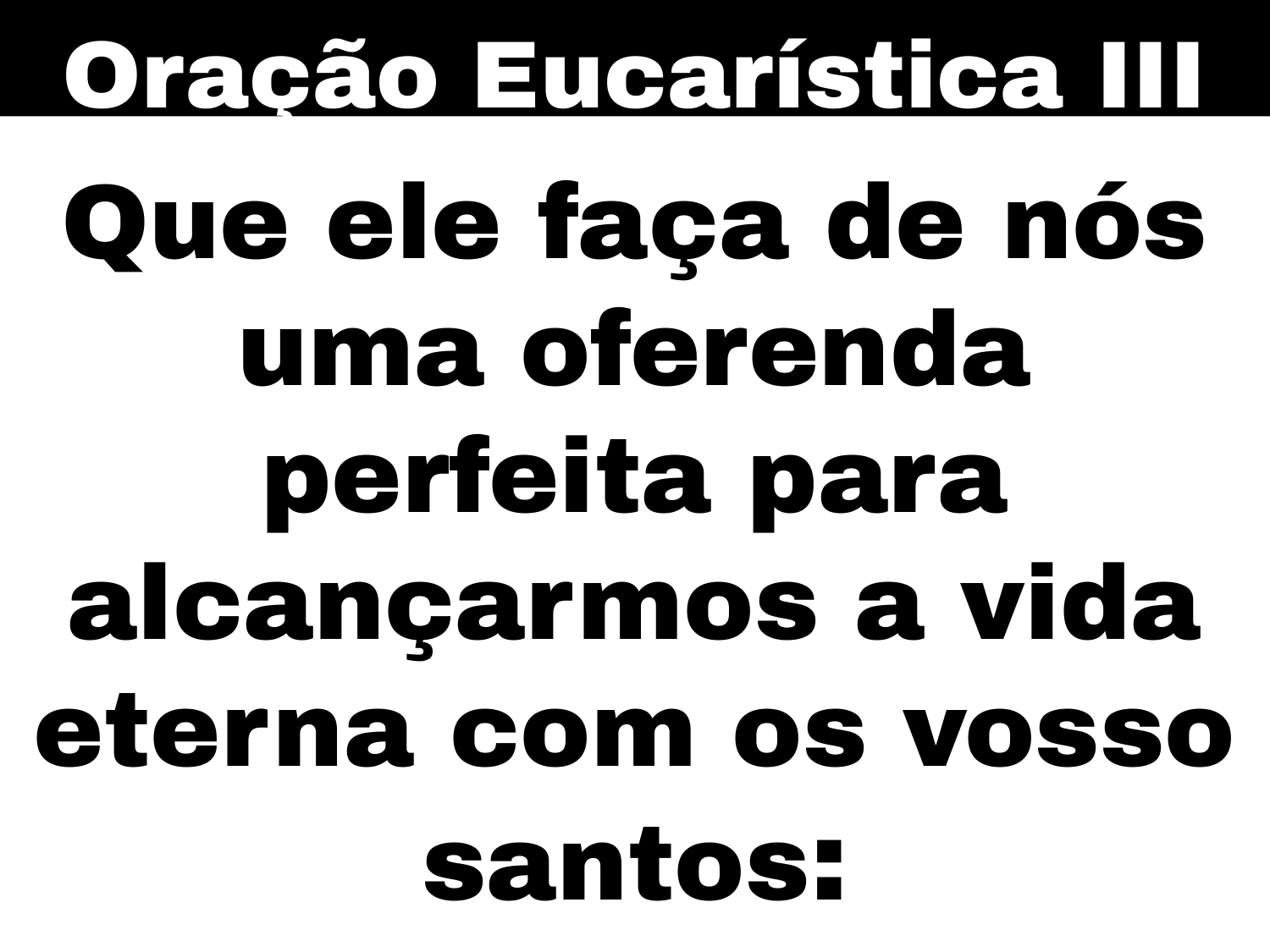

Oração Eucarística III
Que ele faça de nós uma oferenda perfeita para alcançarmos a vida eterna com os vosso santos: